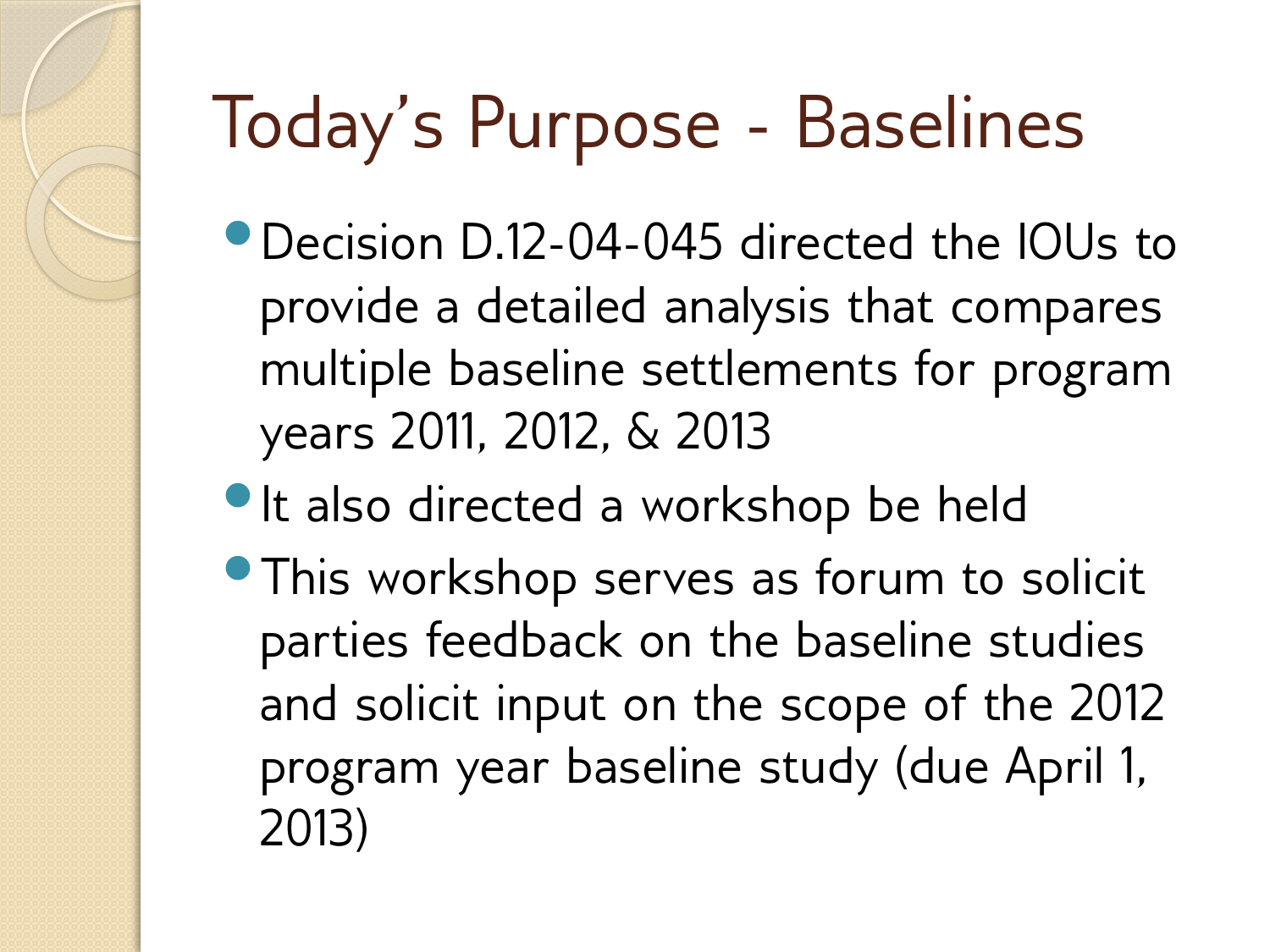

# Today’s Purpose - Baselines
Decision D.12-04-045 directed the IOUs to provide a detailed analysis that compares multiple baseline settlements for program years 2011, 2012, & 2013
It also directed a workshop be held
This workshop serves as forum to solicit parties feedback on the baseline studies and solicit input on the scope of the 2012 program year baseline study (due April 1, 2013)